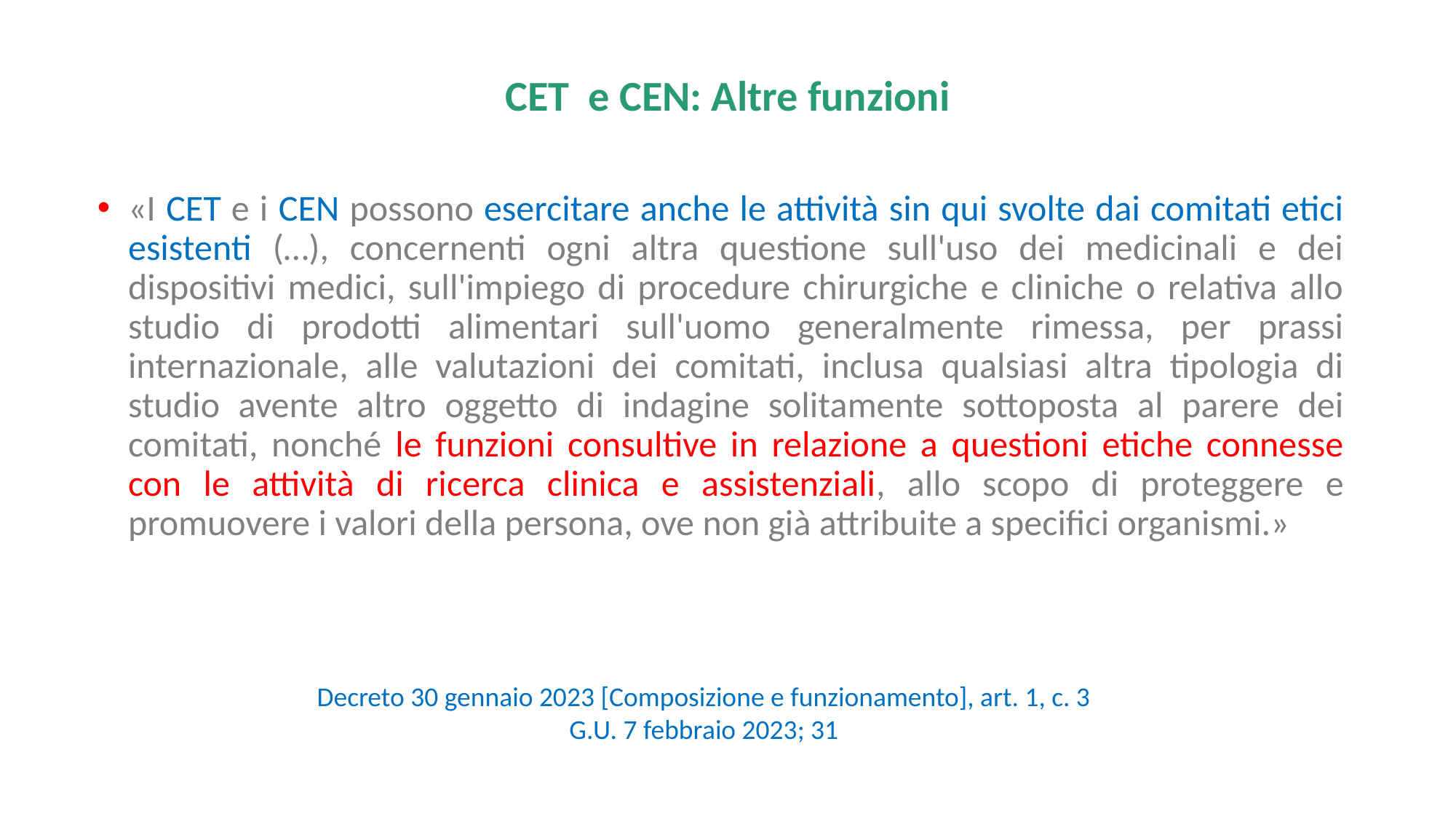

CET  e CEN: Altre funzioni
«I CET e i CEN possono esercitare anche le attività sin qui svolte dai comitati etici esistenti (…), concernenti ogni altra questione sull'uso dei medicinali e dei dispositivi medici, sull'impiego di procedure chirurgiche e cliniche o relativa allo studio di prodotti alimentari sull'uomo generalmente rimessa, per prassi internazionale, alle valutazioni dei comitati, inclusa qualsiasi altra tipologia di studio avente altro oggetto di indagine solitamente sottoposta al parere dei comitati, nonché le funzioni consultive in relazione a questioni etiche connesse con le attività di ricerca clinica e assistenziali, allo scopo di proteggere e promuovere i valori della persona, ove non già attribuite a specifici organismi.»

Decreto 30 gennaio 2023 [Composizione e funzionamento], art. 1, c. 3
G.U. 7 febbraio 2023; 31